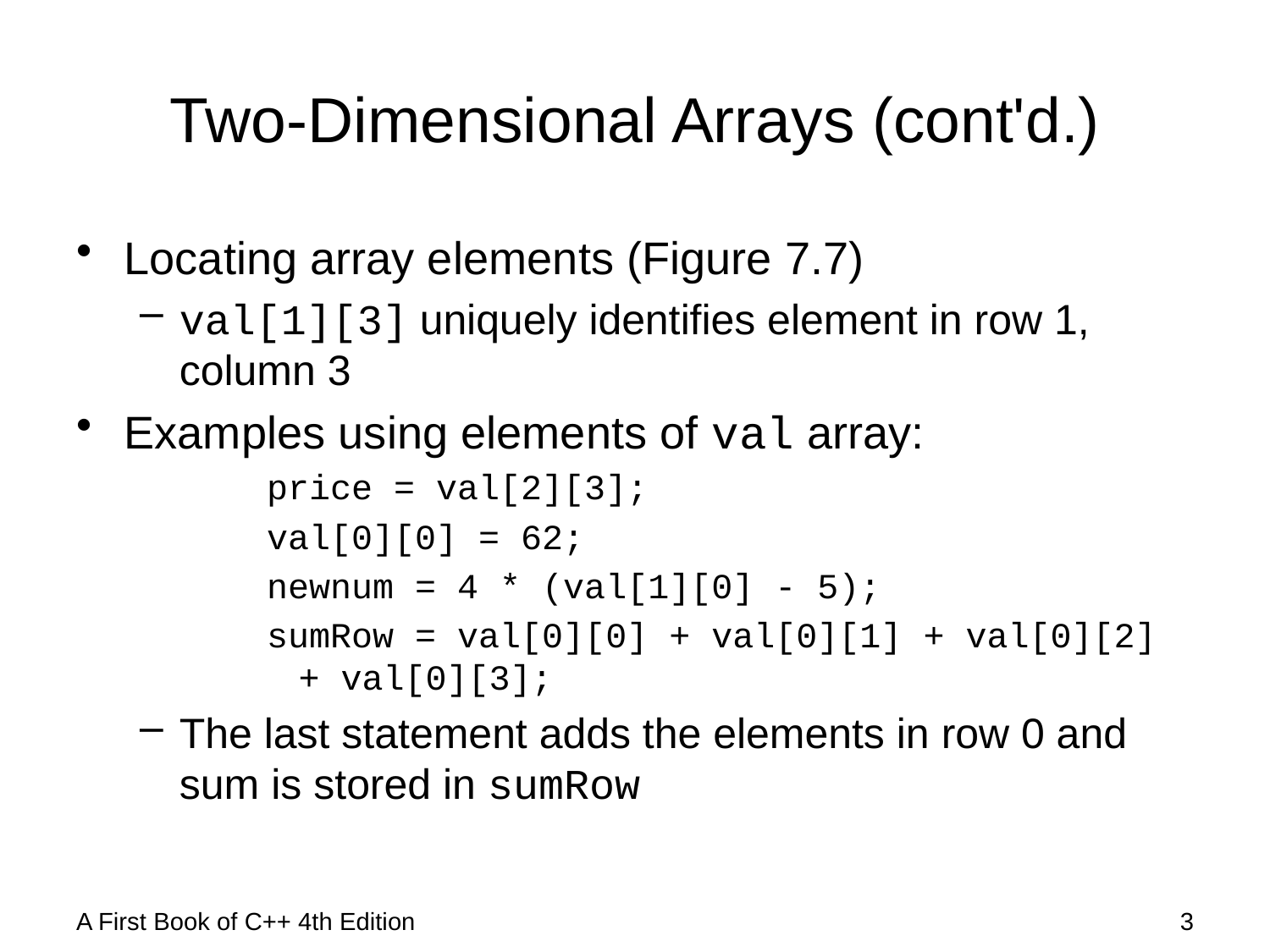

# Two-Dimensional Arrays (cont'd.)
Locating array elements (Figure 7.7)
val[1][3] uniquely identifies element in row 1, column 3
Examples using elements of val array:
price = val[2][3];
val[0][0] = 62;
newnum = 4 * (val[1][0] - 5);
sumRow = val[0][0] + val[0][1] + val[0][2] + val[0][3];
The last statement adds the elements in row 0 and sum is stored in sumRow

A First Book of C++ 4th Edition
3